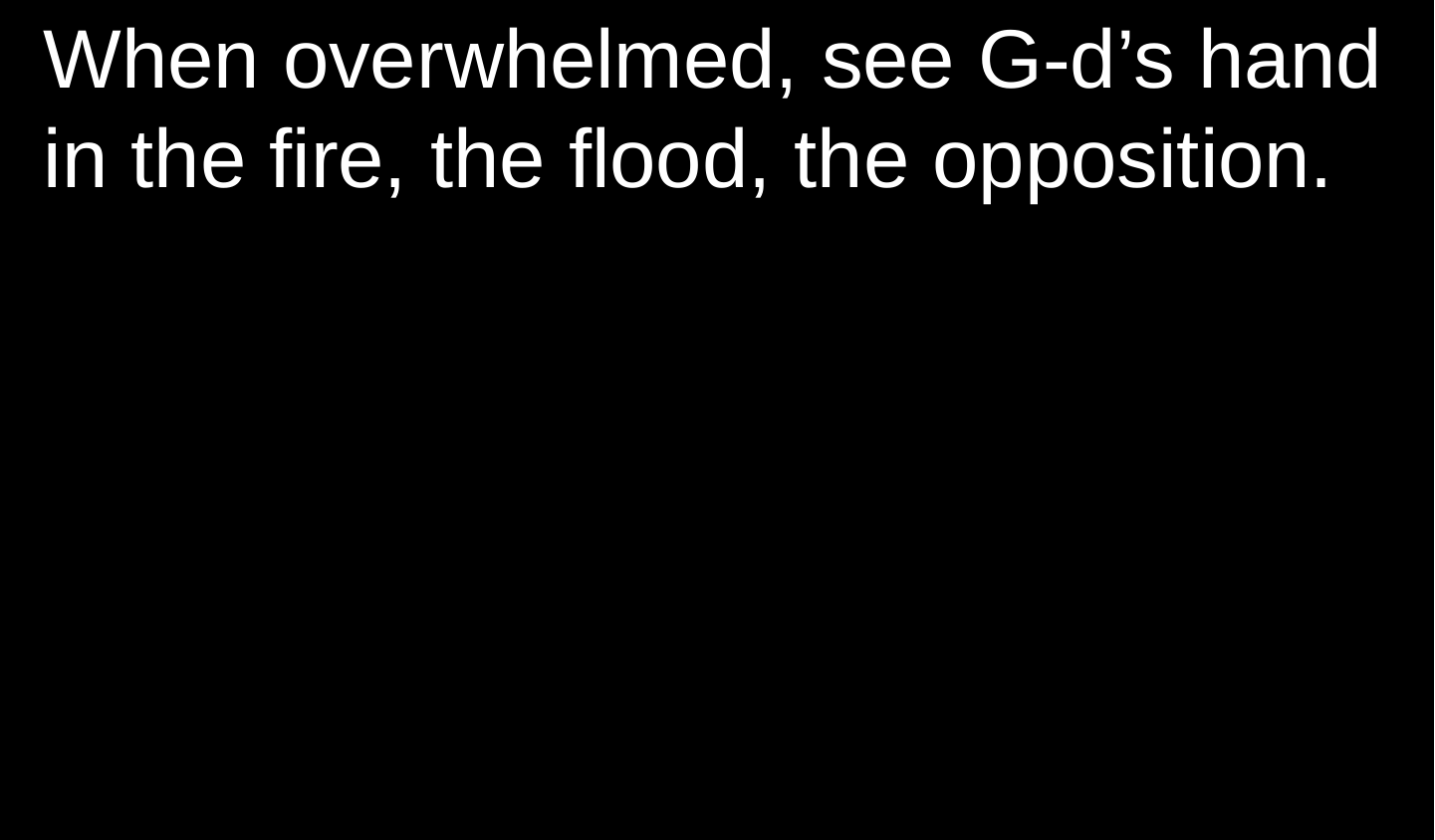

When overwhelmed, see G-d’s hand in the fire, the flood, the opposition.